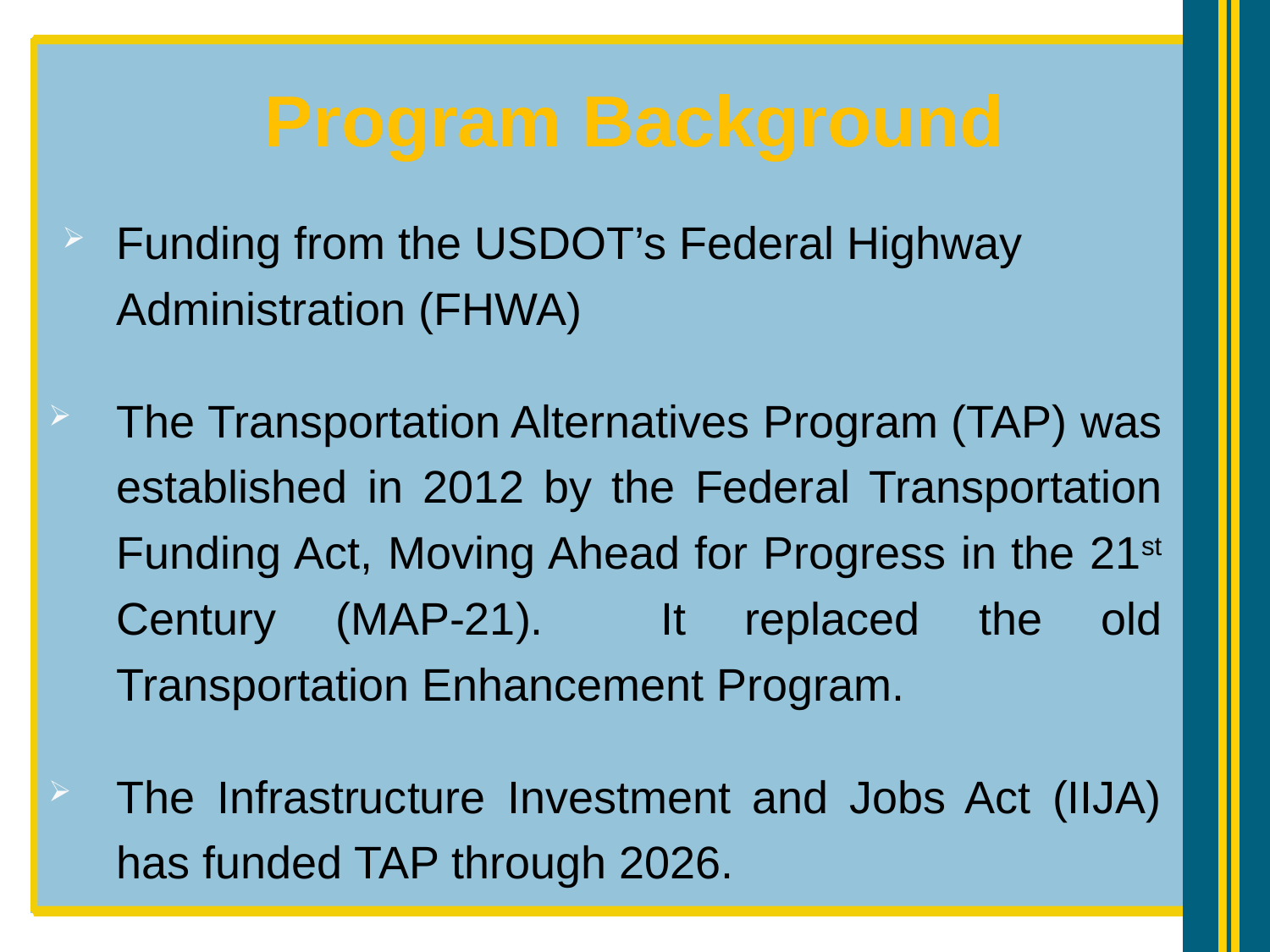

Program Background
Funding from the USDOT’s Federal Highway Administration (FHWA)

The Transportation Alternatives Program (TAP) was established in 2012 by the Federal Transportation Funding Act, Moving Ahead for Progress in the 21st Century (MAP-21).  It replaced the old Transportation Enhancement Program.

The Infrastructure Investment and Jobs Act (IIJA) has funded TAP through 2026.